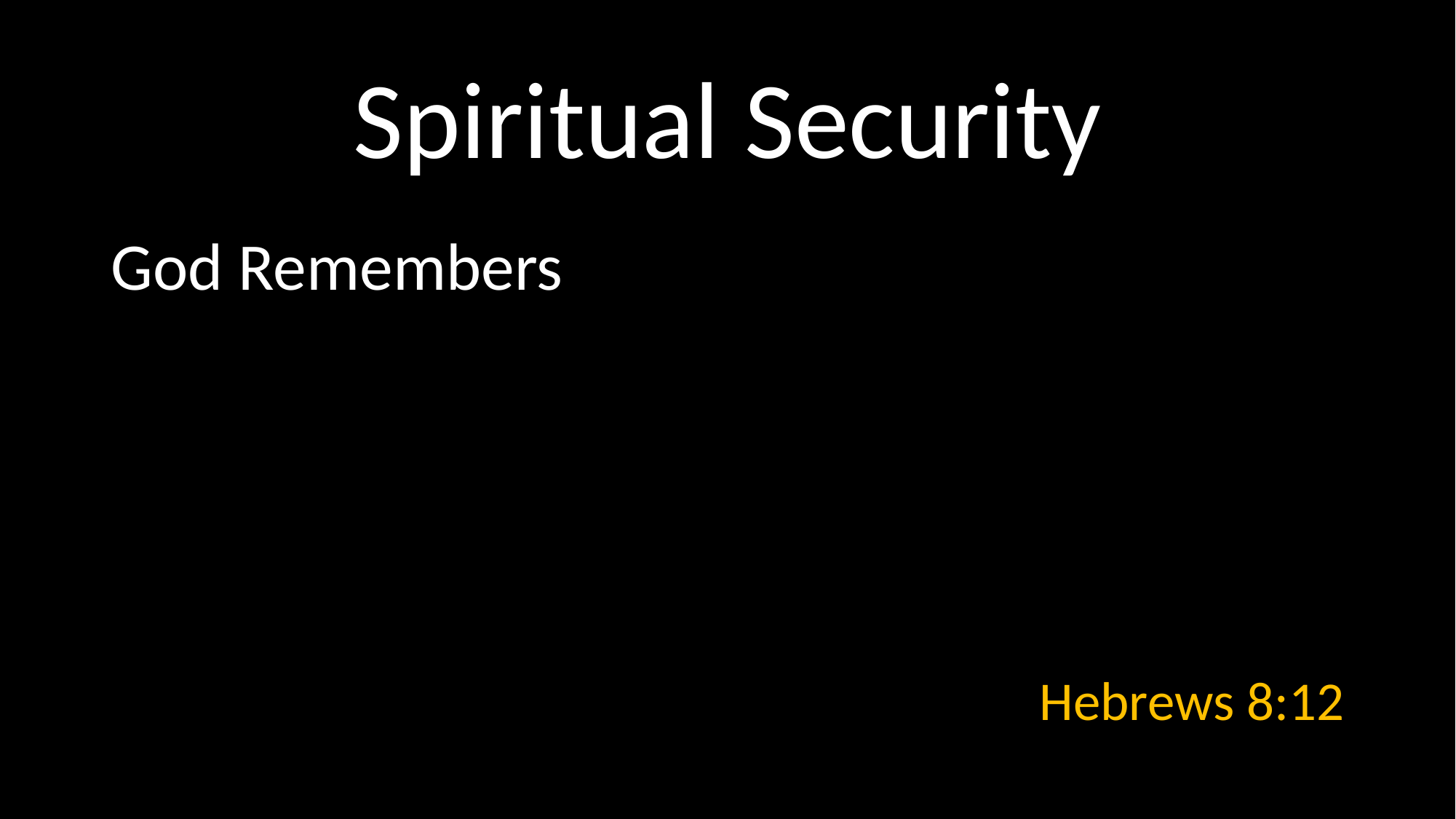

# Spiritual Security
God Remembers
Hebrews 8:12